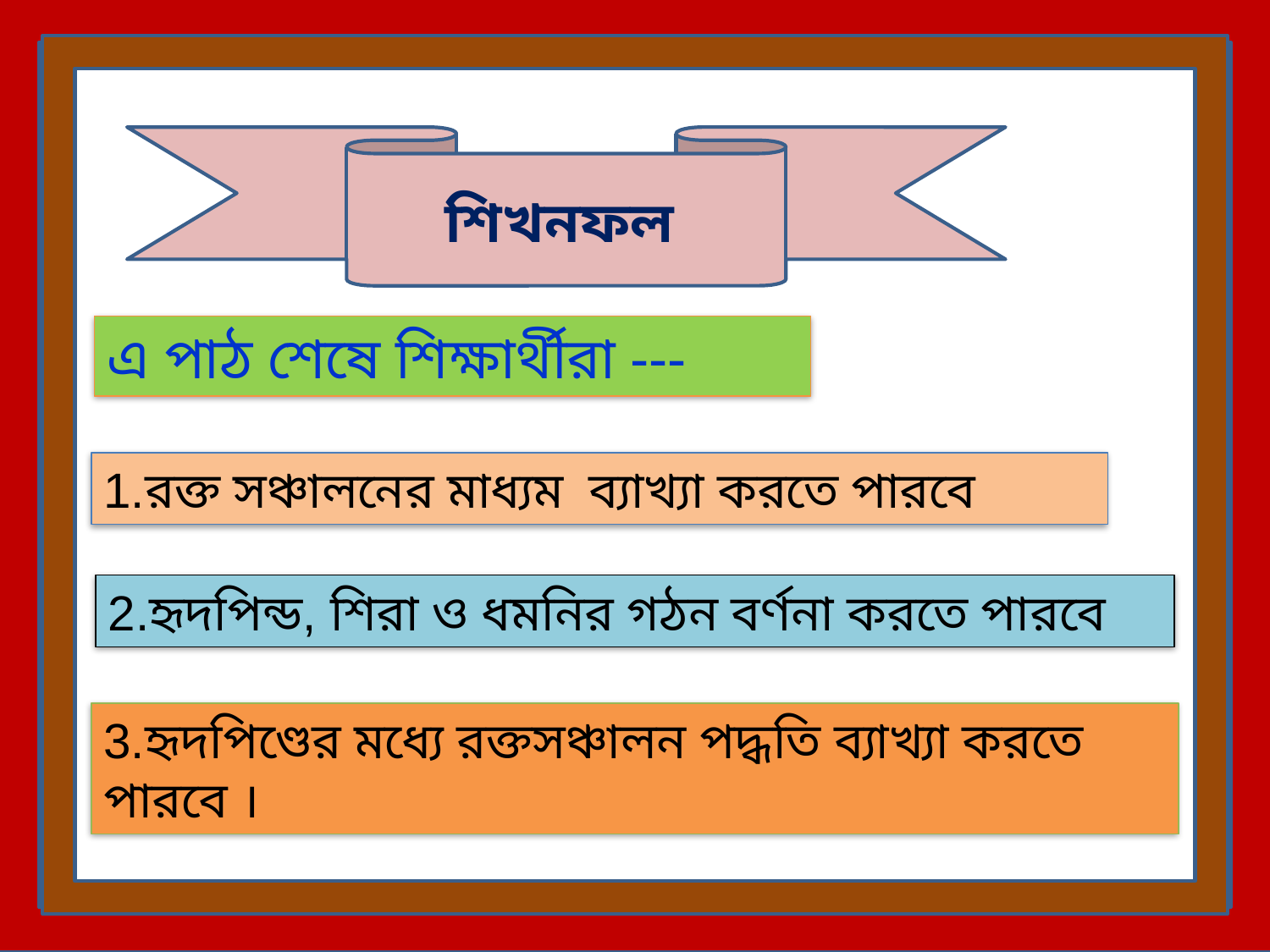

শিখনফল
এ পাঠ শেষে শিক্ষার্থীরা ---
1.রক্ত সঞ্চালনের মাধ্যম  ব্যাখ্যা করতে পারবে
2.হৃদপিন্ড, শিরা ও ধমনির গঠন বর্ণনা করতে পারবে
3.হৃদপিণ্ডের মধ্যে রক্তসঞ্চালন পদ্ধতি ব্যাখ্যা করতে পারবে ।